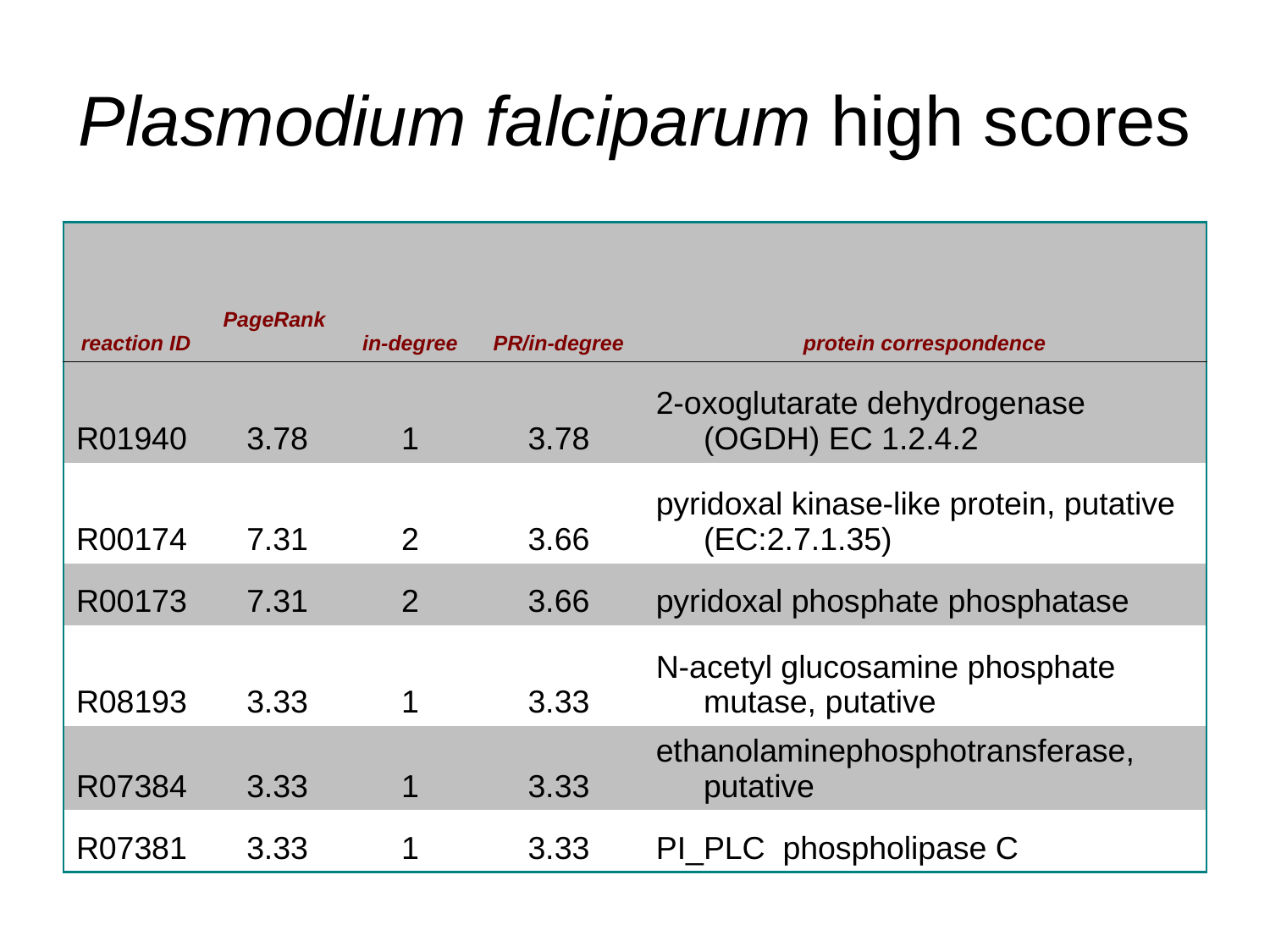

# Plasmodium falciparum high scores
| reaction ID | PageRank | in-degree | PR/in-degree | protein correspondence |
| --- | --- | --- | --- | --- |
| R01940 | 3.78 | 1 | 3.78 | 2-oxoglutarate dehydrogenase (OGDH) EC 1.2.4.2 |
| R00174 | 7.31 | 2 | 3.66 | pyridoxal kinase-like protein, putative (EC:2.7.1.35) |
| R00173 | 7.31 | 2 | 3.66 | pyridoxal phosphate phosphatase |
| R08193 | 3.33 | 1 | 3.33 | N-acetyl glucosamine phosphate mutase, putative |
| R07384 | 3.33 | 1 | 3.33 | ethanolaminephosphotransferase, putative |
| R07381 | 3.33 | 1 | 3.33 | PI\_PLC phospholipase C |